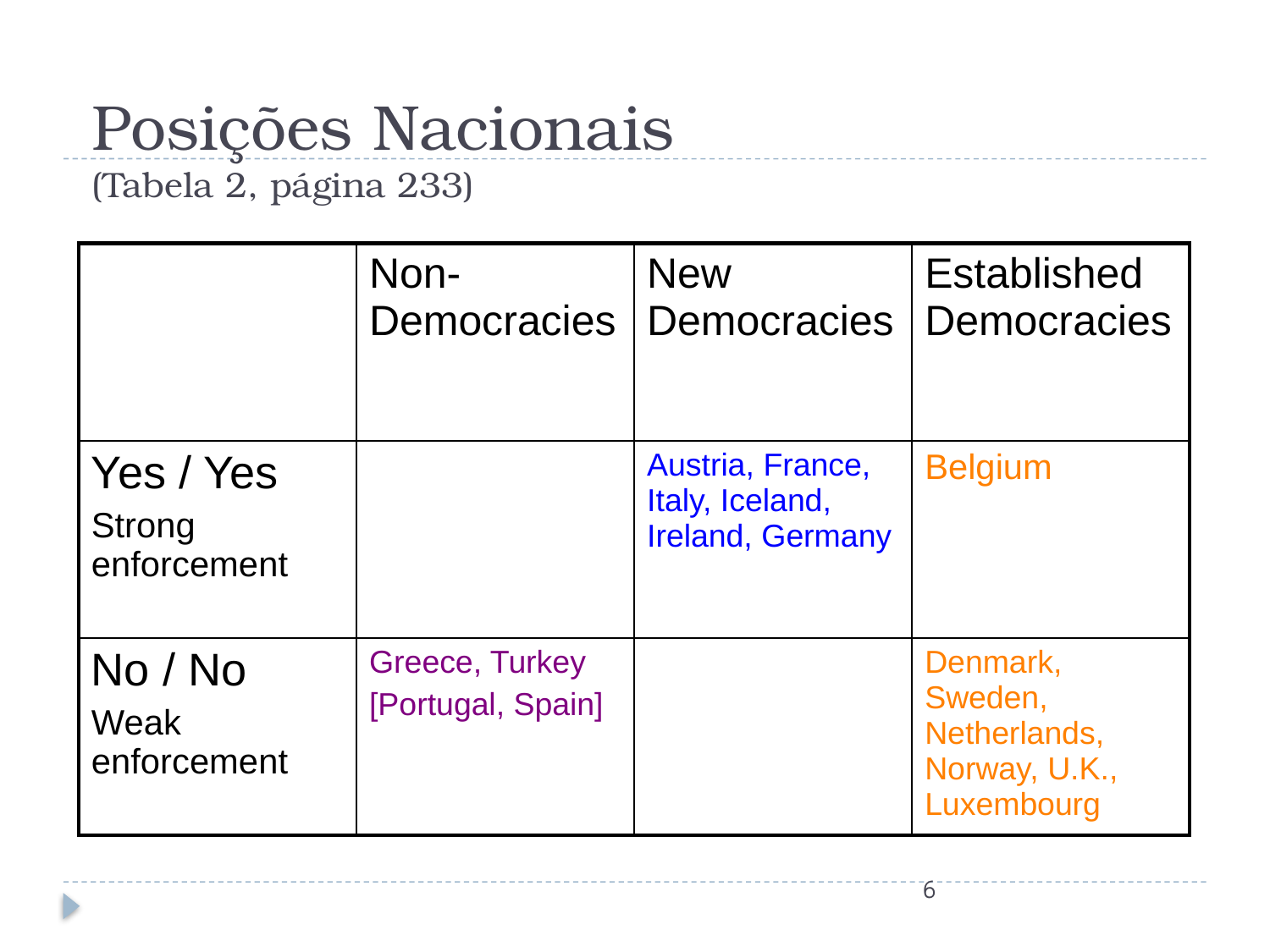

# Posições Nacionais (Tabela 2, página 233)
|  | Non-Democracies | New Democracies | Established Democracies |
| --- | --- | --- | --- |
| Yes / Yes Strong enforcement |  | Austria, France, Italy, Iceland, Ireland, Germany | Belgium |
| No / No Weak enforcement | Greece, Turkey [Portugal, Spain] |  | Denmark, Sweden, Netherlands, Norway, U.K., Luxembourg |
6